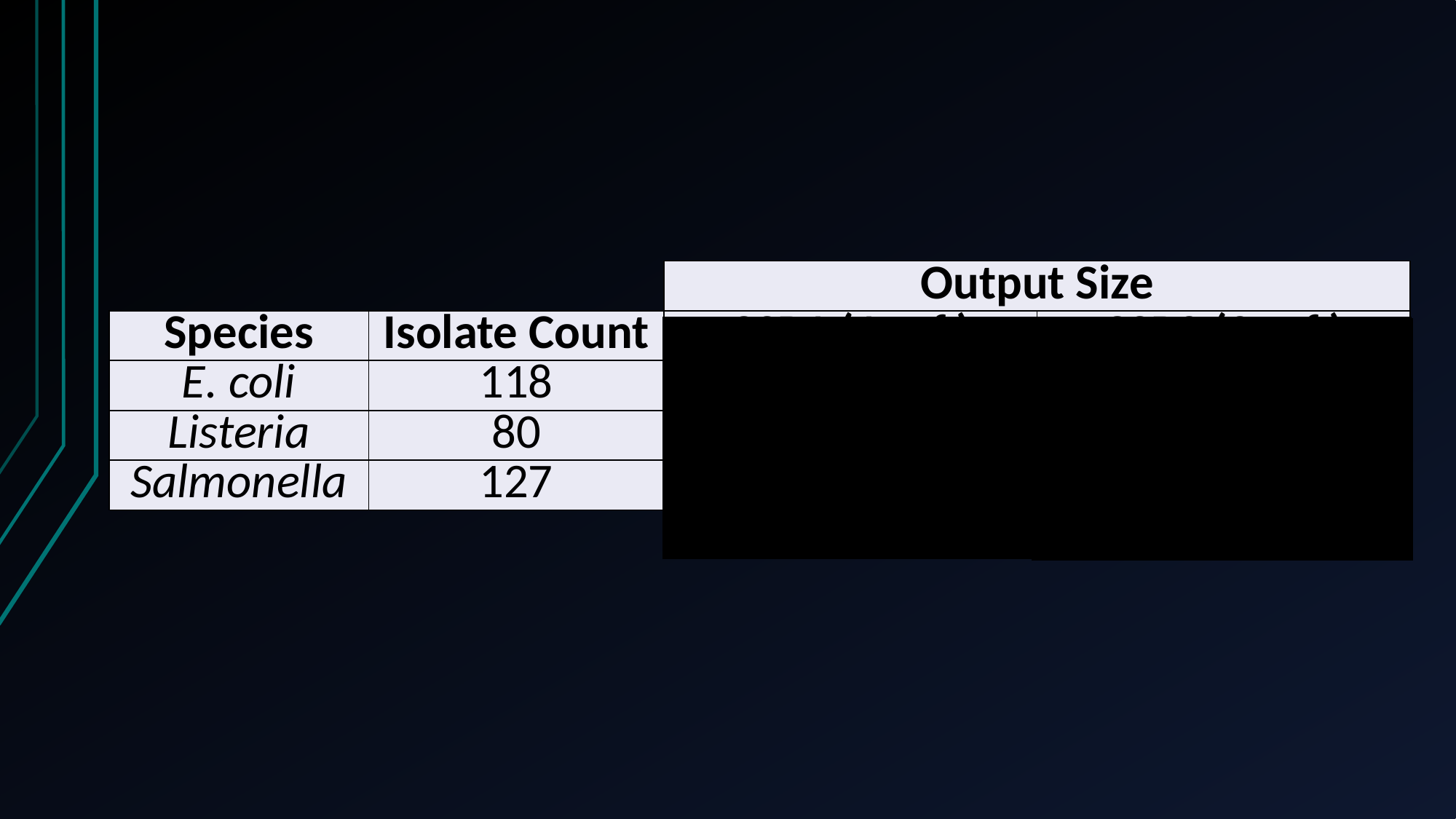

|  |  | Output Size |  |
| --- | --- | --- | --- |
| Species | Isolate Count | CSP1 (1 ref.) | CSP2 (3 ref.) |
| E. coli | 118 | 391 Gb | 324 Mb |
| Listeria | 80 | 216 Gb | 111 Mb |
| Salmonella | 127 | 350 Gb | 198 Mb |